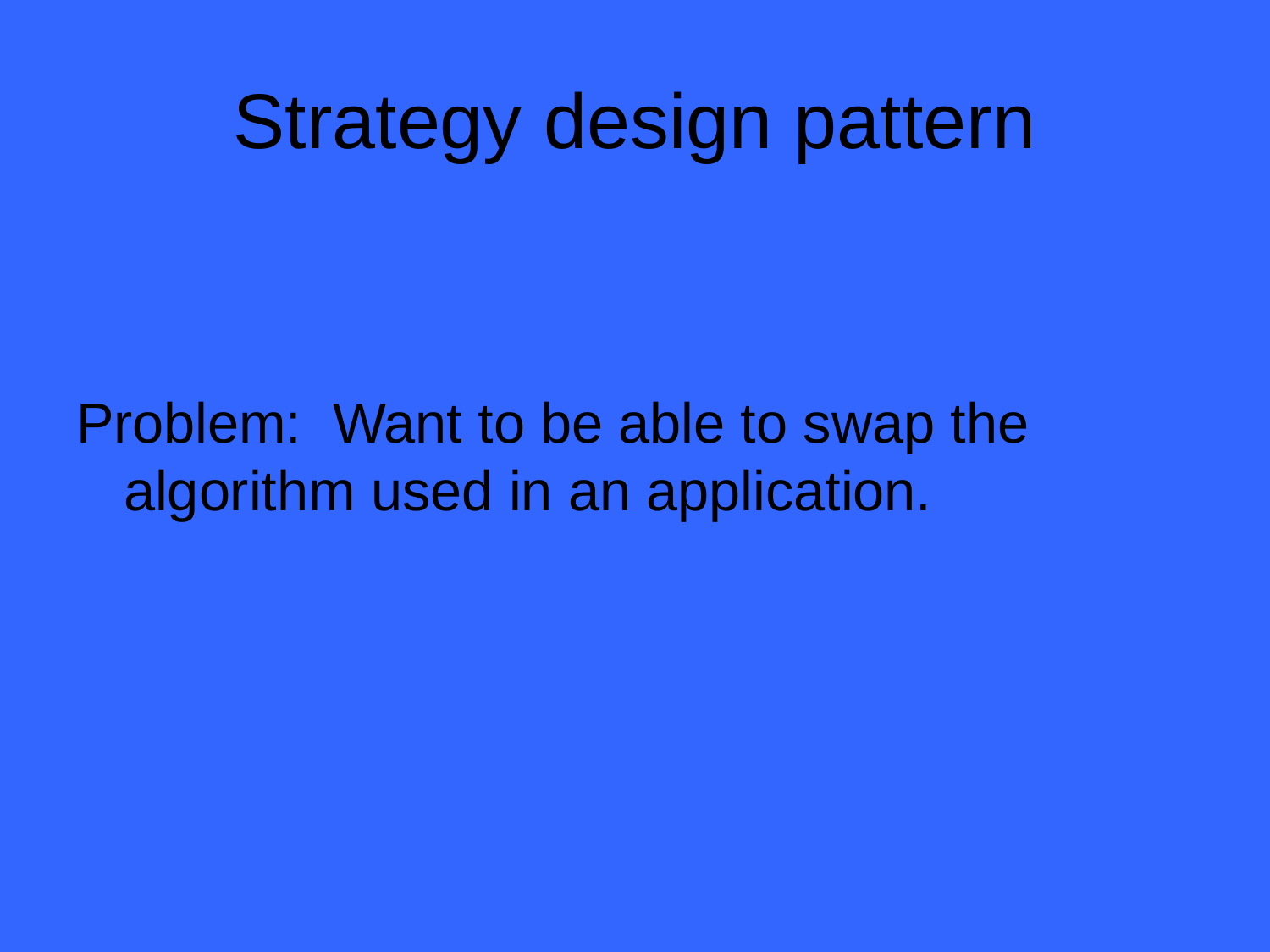

# Strategy design pattern

Problem:  Want to be able to swap the algorithm used in an application.